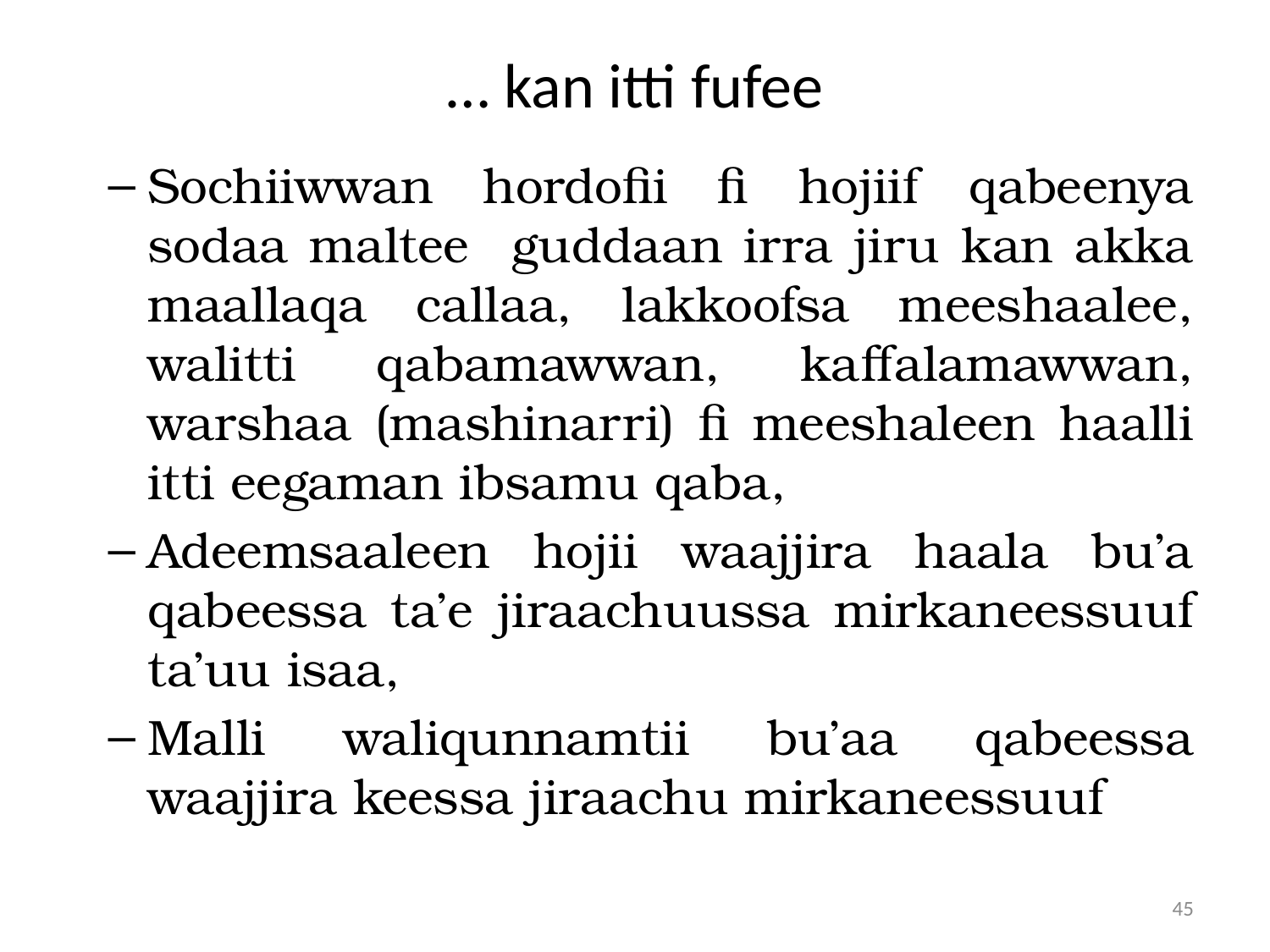

# … kan itti fufee
Sochiiwwan hordofii fi hojiif qabeenya sodaa maltee  guddaan irra jiru kan akka maallaqa callaa, lakkoofsa meeshaalee, walitti qabamawwan, kaffalamawwan, warshaa (mashinarri) fi meeshaleen haalli itti eegaman ibsamu qaba,
Adeemsaaleen hojii waajjira haala bu’a qabeessa ta’e jiraachuussa mirkaneessuuf ta’uu isaa,
Malli waliqunnamtii bu’aa qabeessa waajjira keessa jiraachu mirkaneessuuf
45